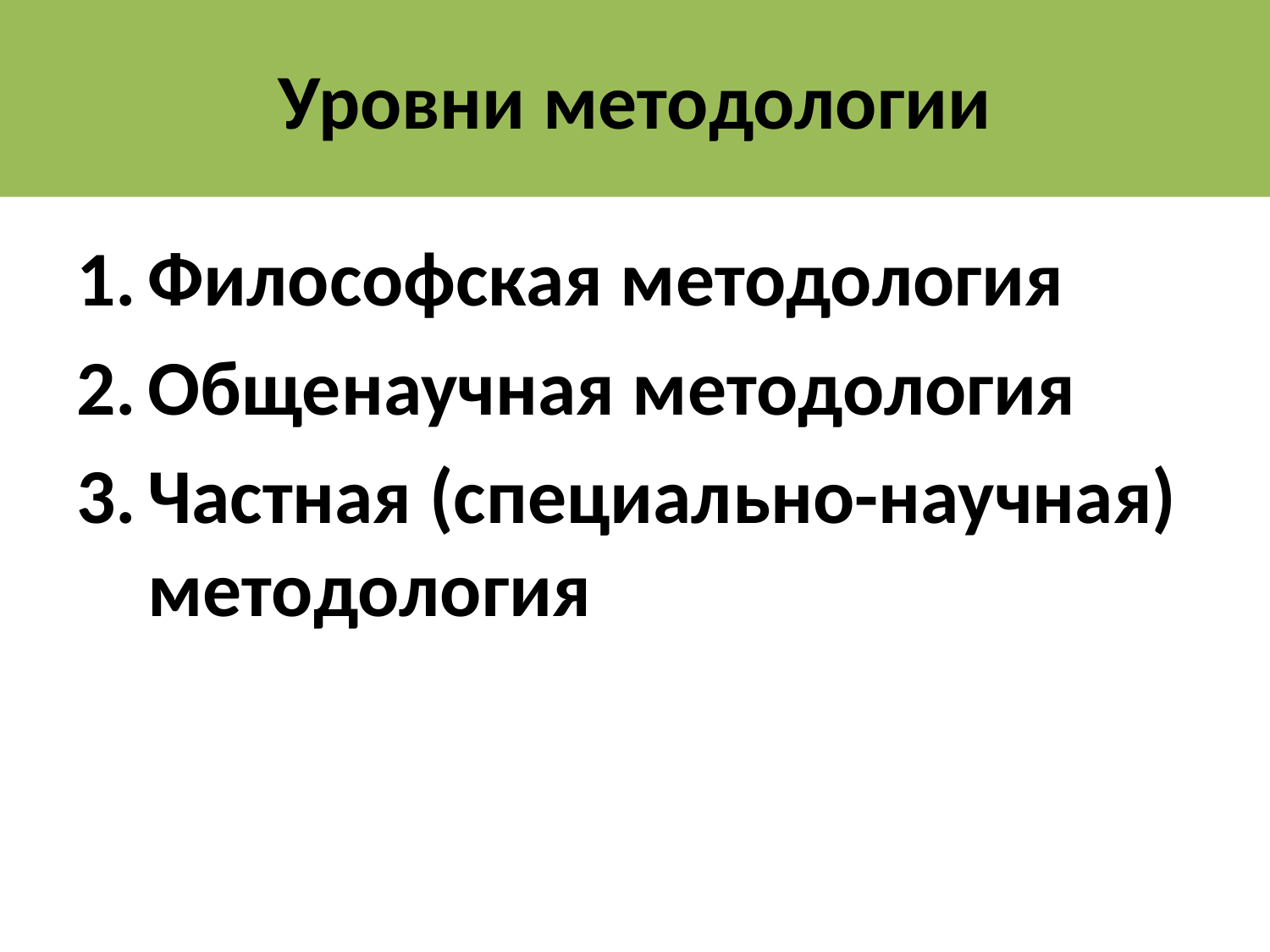

# Уровни методологии
Философская методология
Общенаучная методология
Частная (специально-научная) методология